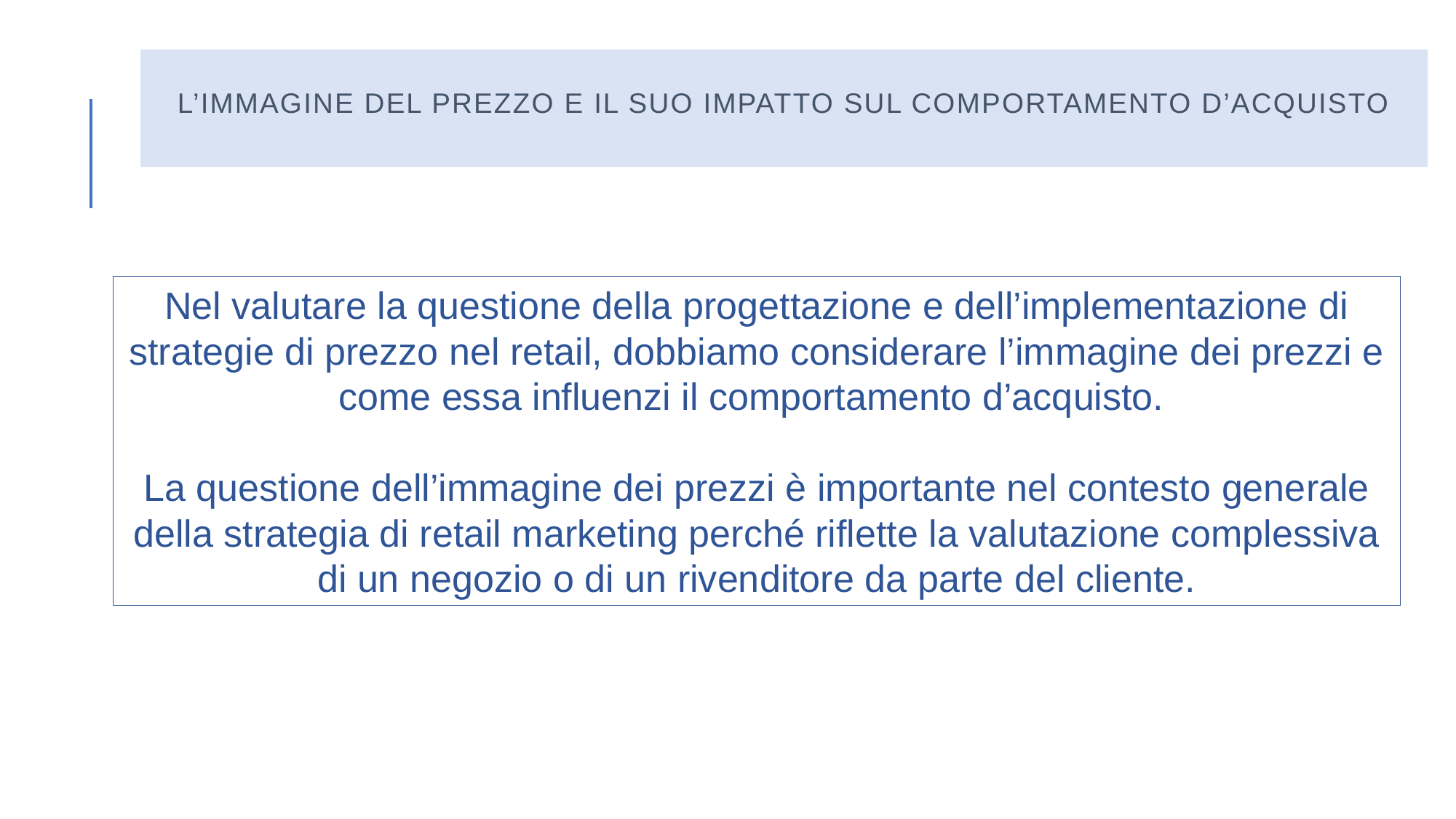

# L’immagine del prezzo e il suo impatto sul comportamento d’acquisto
Nel valutare la questione della progettazione e dell’implementazione di strategie di prezzo nel retail, dobbiamo considerare l’immagine dei prezzi e come essa influenzi il comportamento d’acquisto.

La questione dell’immagine dei prezzi è importante nel contesto generale della strategia di retail marketing perché riflette la valutazione complessiva di un negozio o di un rivenditore da parte del cliente.